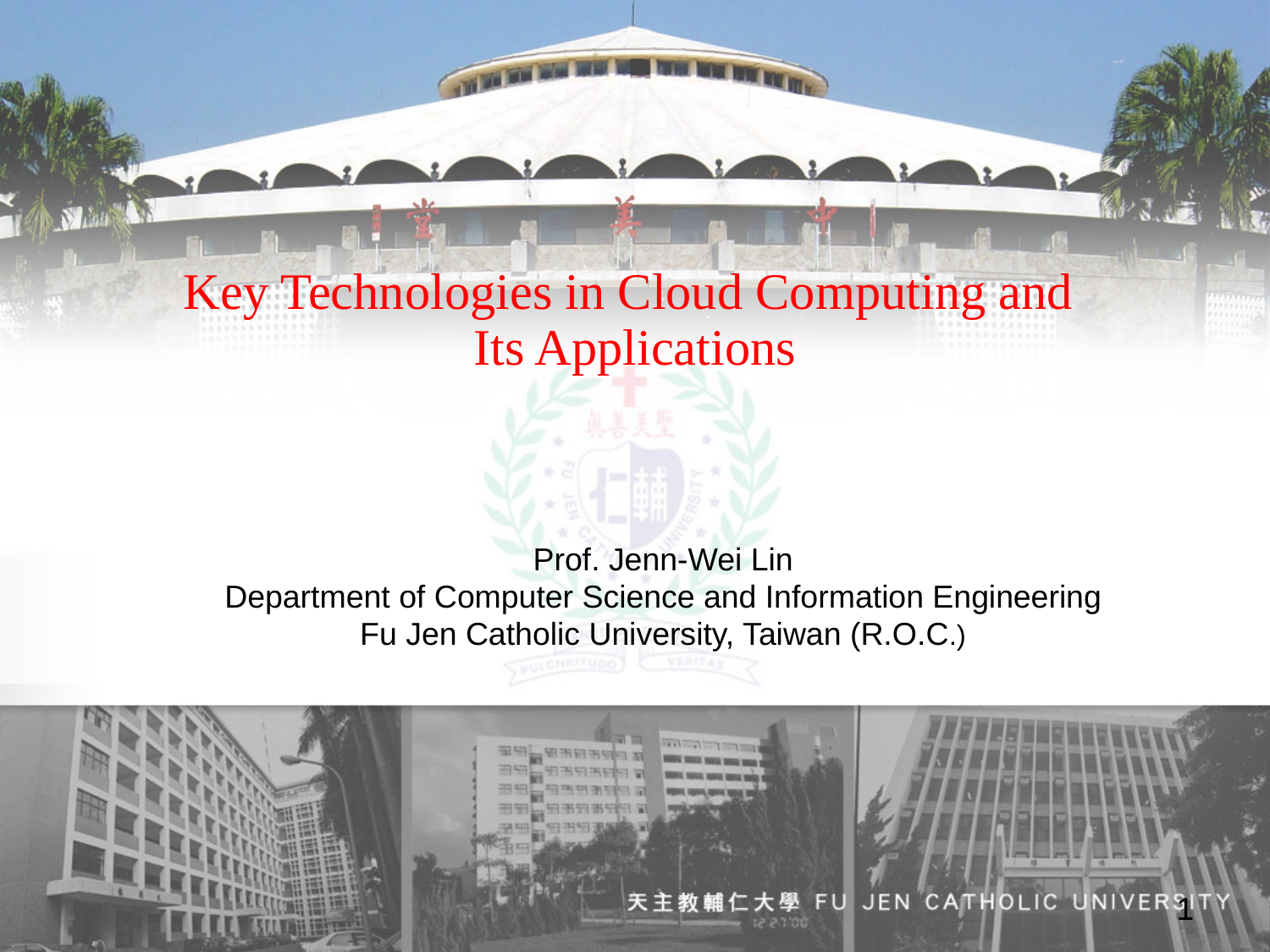

# Key Technologies in Cloud Computing and Its Applications
Prof. Jenn-Wei Lin
Department of Computer Science and Information Engineering
Fu Jen Catholic University, Taiwan (R.O.C.)
1